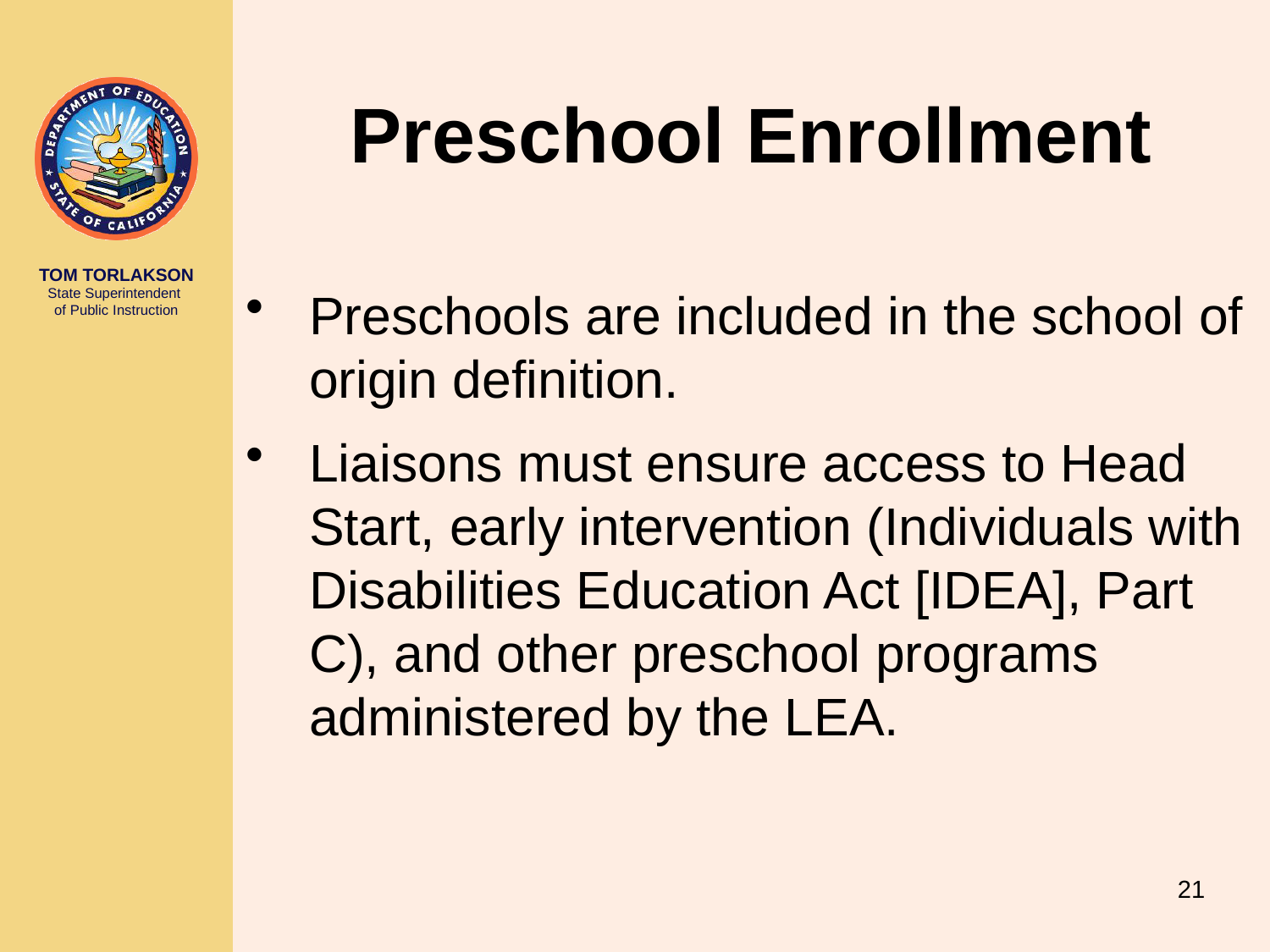

# Preschool Enrollment
Preschools are included in the school of origin definition.
Liaisons must ensure access to Head Start, early intervention (Individuals with Disabilities Education Act [IDEA], Part C), and other preschool programs administered by the LEA.
21